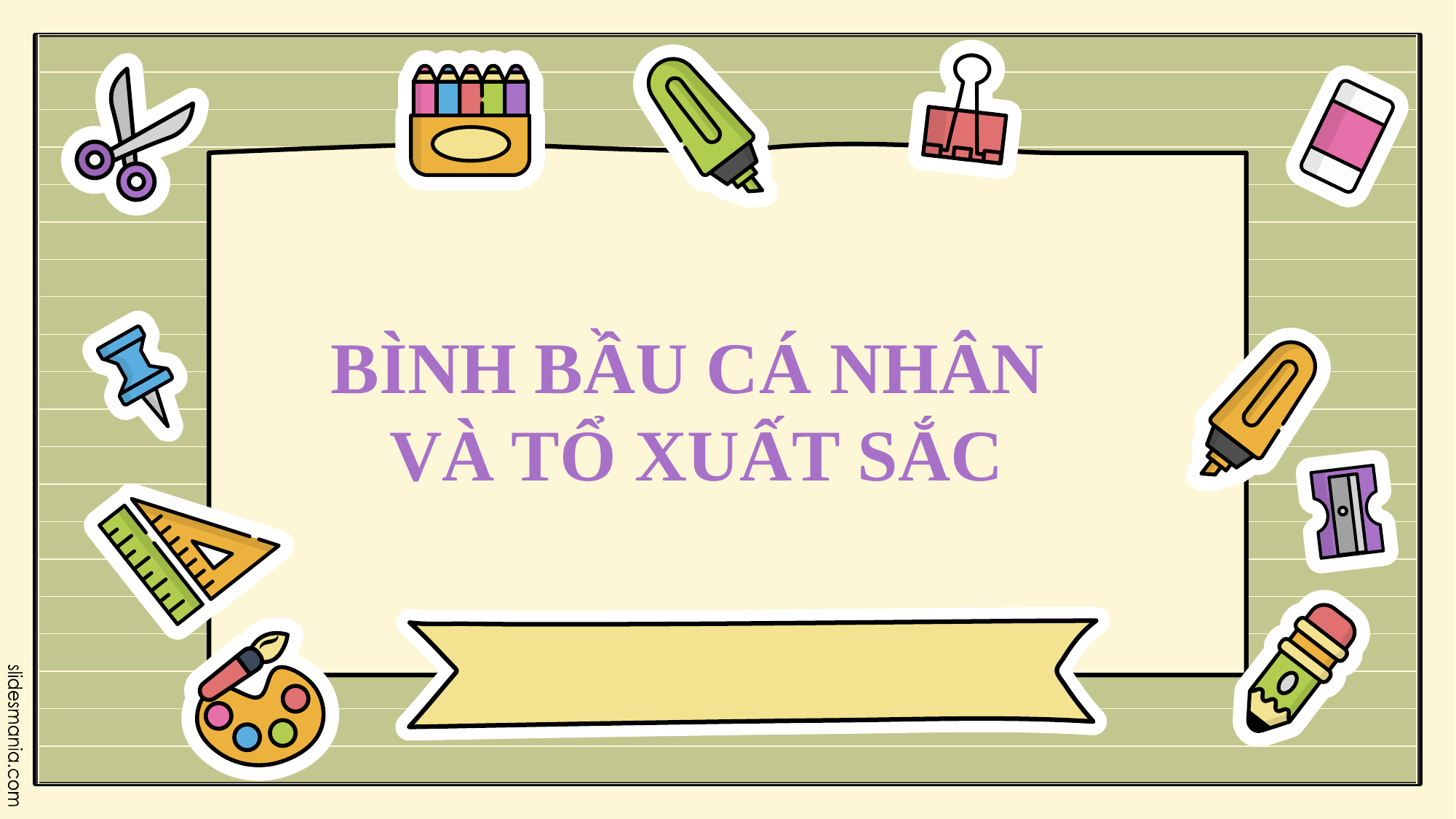

BÌNH BẦU CÁ NHÂN
VÀ TỔ XUẤT SẮC